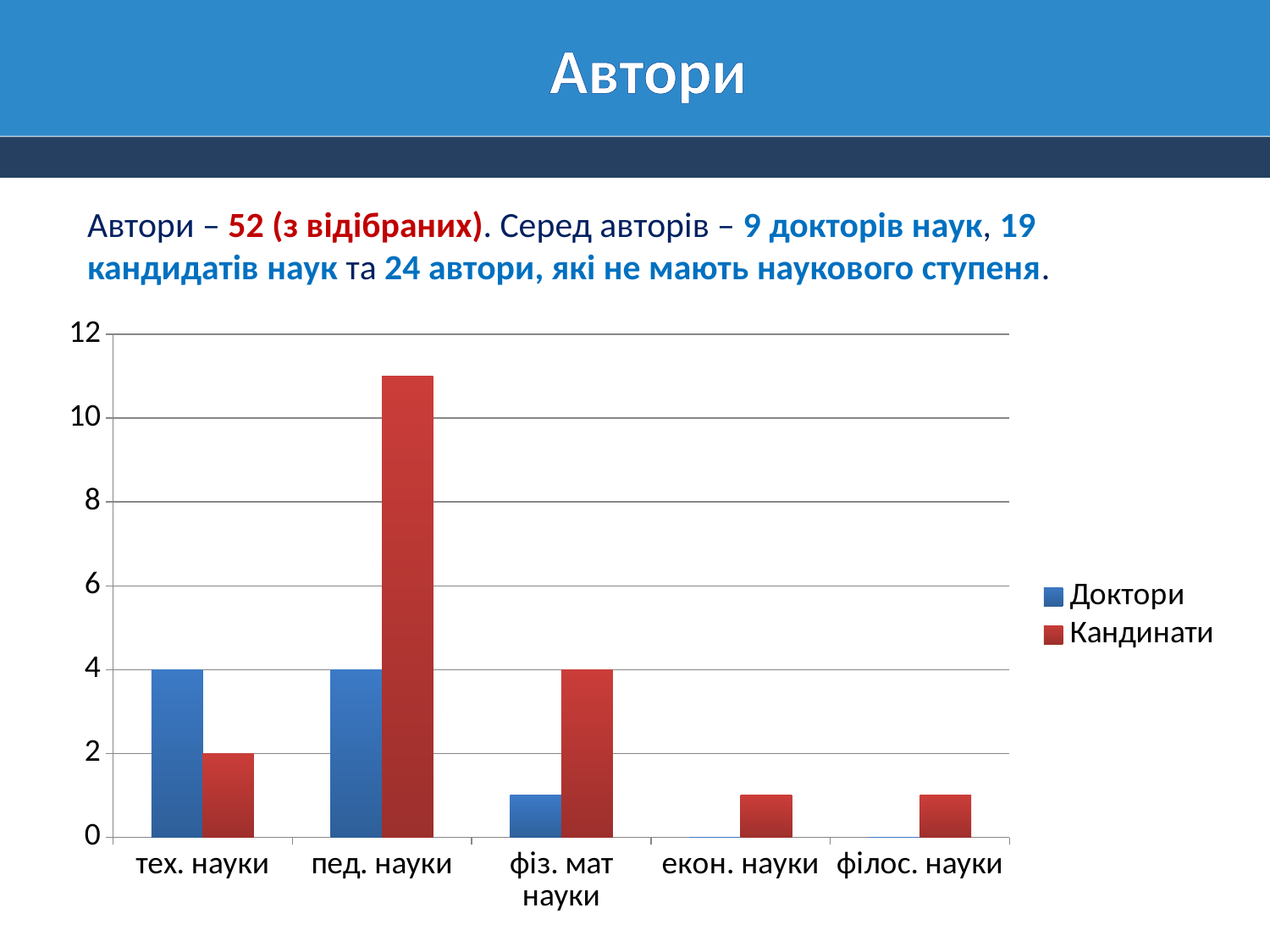

# Автори
Автори – 52 (з відібраних). Серед авторів – 9 докторів наук, 19 кандидатів наук та 24 автори, які не мають наукового ступеня.

### Chart

| Category | Доктори | Кандинати |
|---|---|---|
| тех. науки | 4.0 | 2.0 |
| пед. науки | 4.0 | 11.0 |
| фіз. мат науки | 1.0 | 4.0 |
| екон. науки | 0.0 | 1.0 |
| філос. науки | 0.0 | 1.0 |